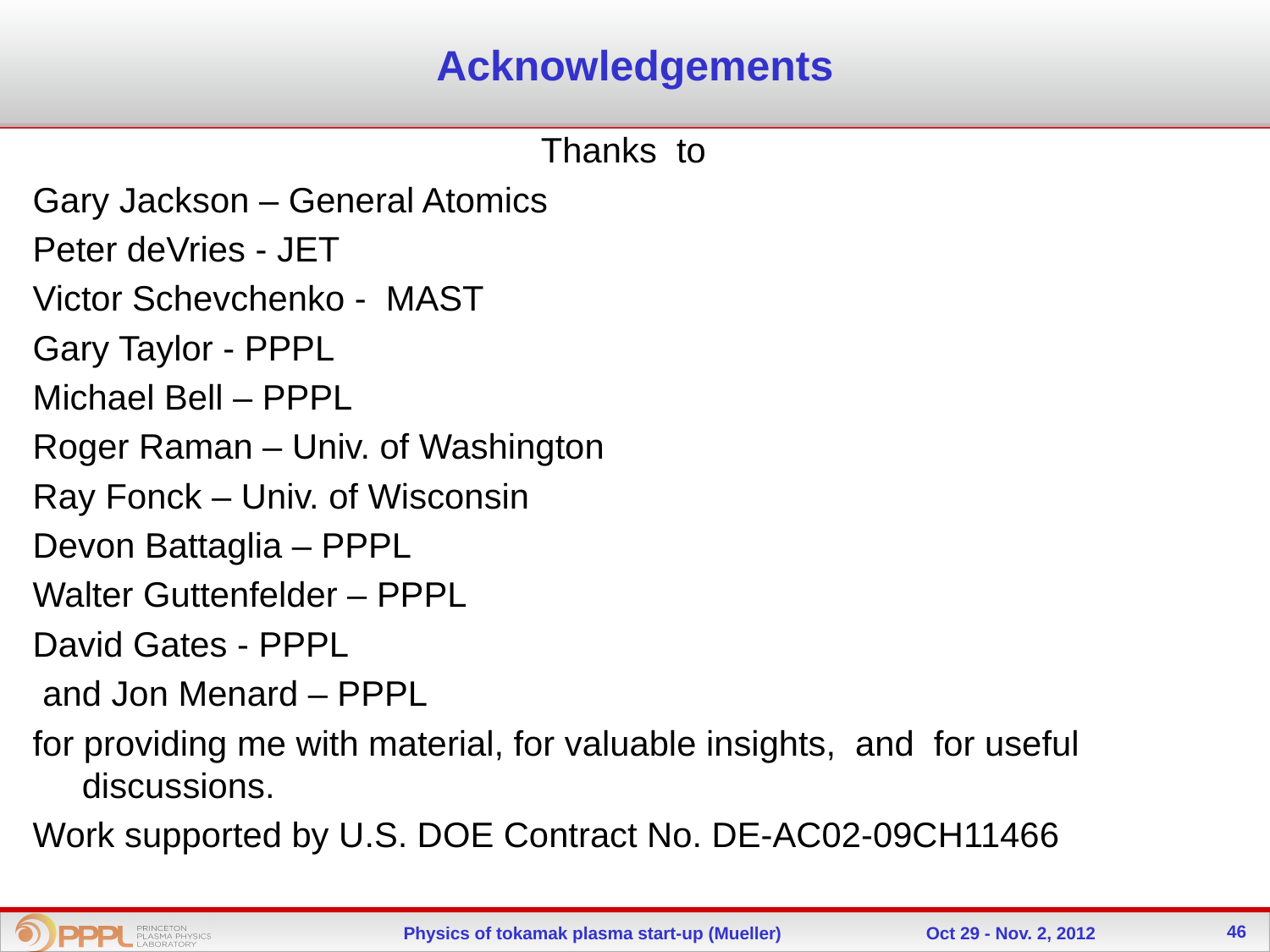

# Acknowledgements
Thanks  to
Gary Jackson – General Atomics
Peter deVries - JET
Victor Schevchenko -  MAST
Gary Taylor - PPPL
Michael Bell – PPPL
Roger Raman – Univ. of Washington
Ray Fonck – Univ. of Wisconsin
Devon Battaglia – PPPL
Walter Guttenfelder – PPPL
David Gates - PPPL
 and Jon Menard – PPPL
for providing me with material, for valuable insights,  and  for useful discussions.
Work supported by U.S. DOE Contract No. DE-AC02-09CH11466
46